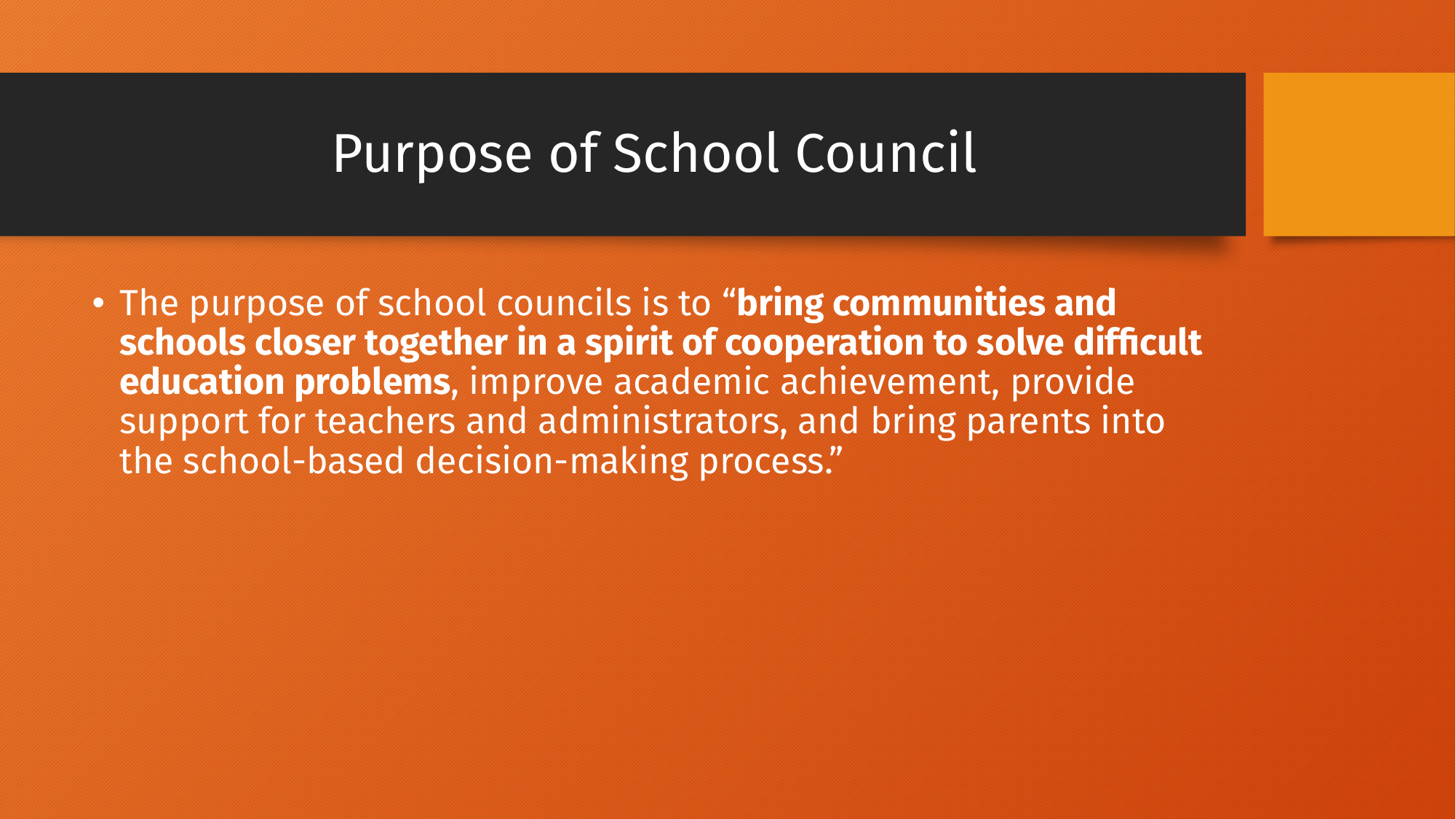

# Purpose of School Council
The purpose of school councils is to “bring communities and schools closer together in a spirit of cooperation to solve difficult education problems, improve academic achievement, provide support for teachers and administrators, and bring parents into the school-based decision-making process.”